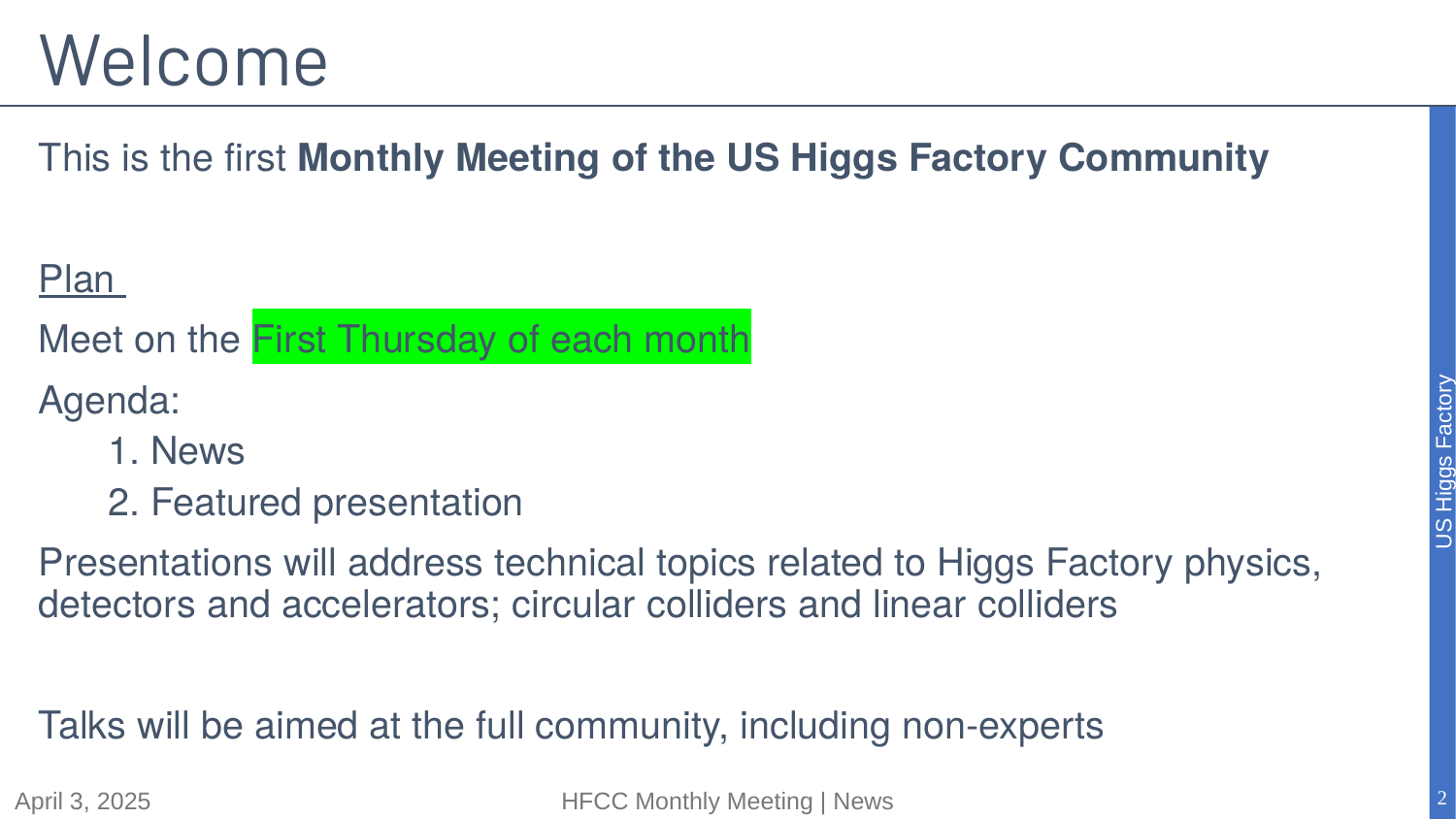

# Welcome
This is the first Monthly Meeting of the US Higgs Factory Community

Plan
Meet on the First Thursday of each month
Agenda:
1. News
2. Featured presentation
Presentations will address technical topics related to Higgs Factory physics, detectors and accelerators; circular colliders and linear colliders

Talks will be aimed at the full community, including non-experts
2
April 3, 2025
HFCC Monthly Meeting | News